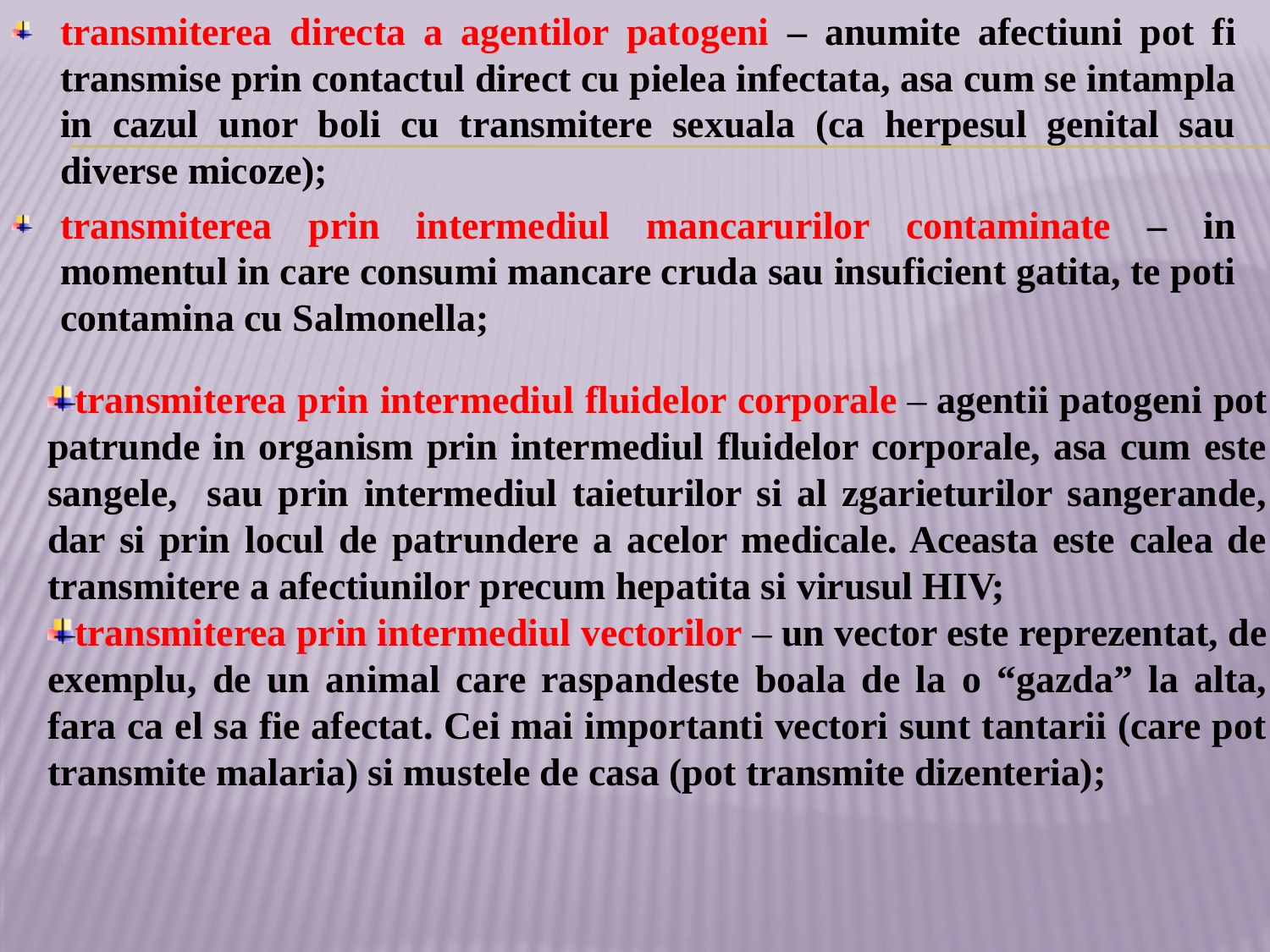

transmiterea directa a agentilor patogeni – anumite afectiuni pot fi transmise prin contactul direct cu pielea infectata, asa cum se intampla in cazul unor boli cu transmitere sexuala (ca herpesul genital sau diverse micoze);
transmiterea prin intermediul mancarurilor contaminate – in momentul in care consumi mancare cruda sau insuficient gatita, te poti contamina cu Salmonella;

transmiterea prin intermediul fluidelor corporale – agentii patogeni pot patrunde in organism prin intermediul fluidelor corporale, asa cum este sangele,  sau prin intermediul taieturilor si al zgarieturilor sangerande, dar si prin locul de patrundere a acelor medicale. Aceasta este calea de transmitere a afectiunilor precum hepatita si virusul HIV;
transmiterea prin intermediul vectorilor – un vector este reprezentat, de exemplu, de un animal care raspandeste boala de la o “gazda” la alta, fara ca el sa fie afectat. Cei mai importanti vectori sunt tantarii (care pot transmite malaria) si mustele de casa (pot transmite dizenteria);